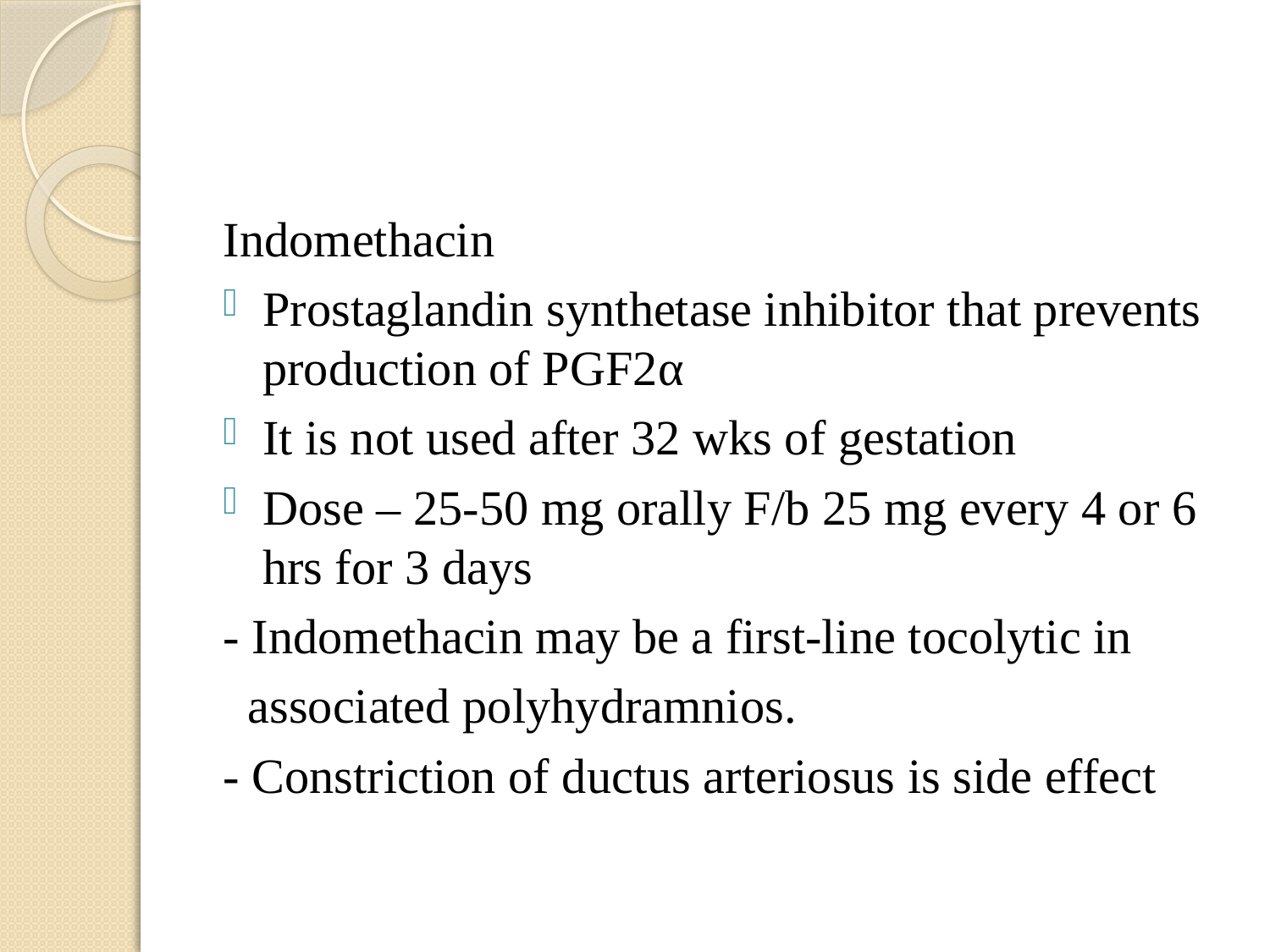

#
Indomethacin
Prostaglandin synthetase inhibitor that prevents production of PGF2α
It is not used after 32 wks of gestation
Dose – 25-50 mg orally F/b 25 mg every 4 or 6 hrs for 3 days
- Indomethacin may be a first-line tocolytic in
  associated polyhydramnios.
- Constriction of ductus arteriosus is side effect